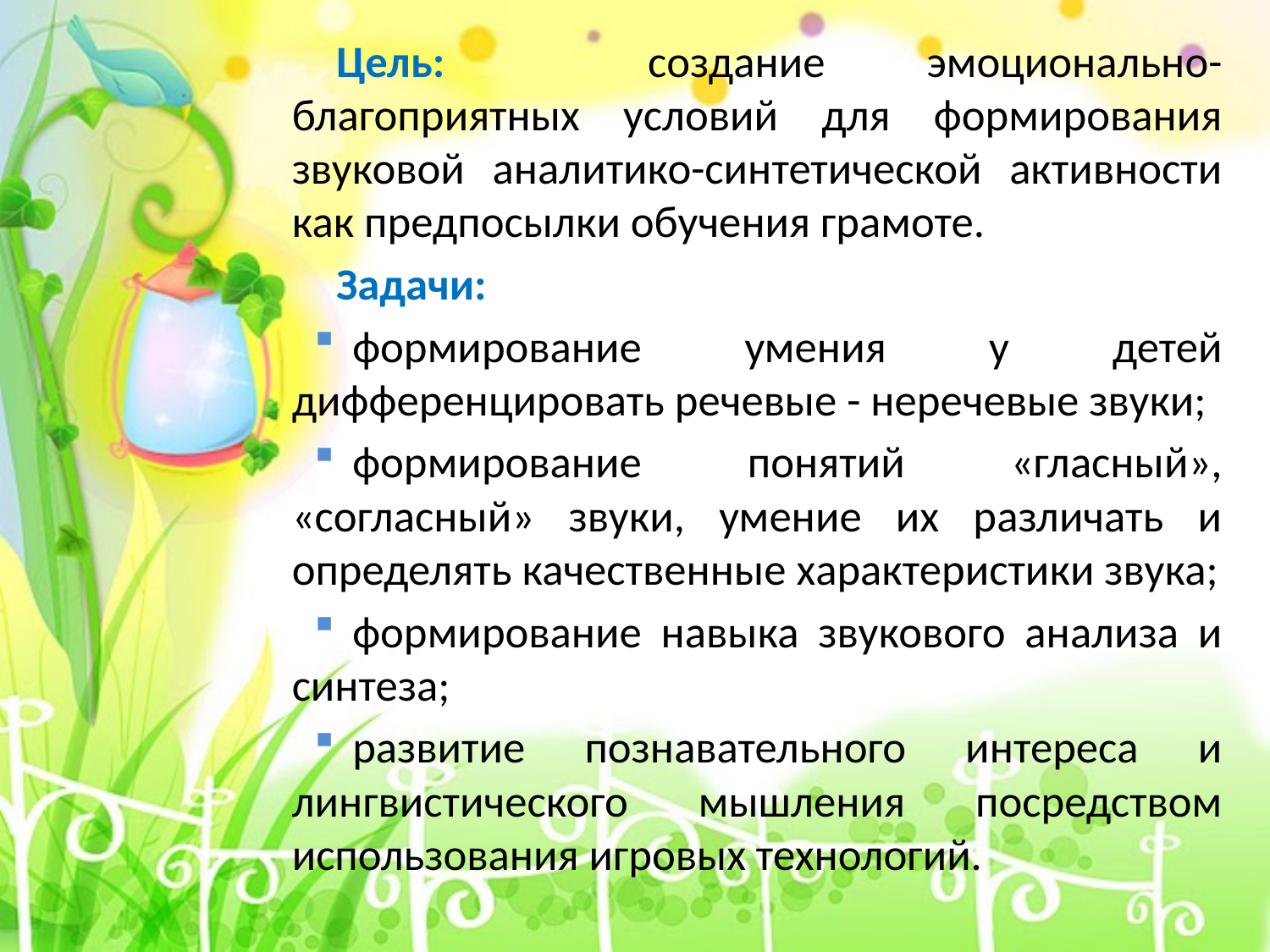

Цель:  создание эмоционально-благоприятных условий для формирования звуковой аналитико-синтетической активности как предпосылки обучения грамоте.
Задачи:
формирование умения у детей дифференцировать речевые - неречевые звуки;
формирование понятий «гласный», «согласный» звуки, умение их различать и определять качественные характеристики звука;
формирование навыка звукового анализа и синтеза;
развитие познавательного интереса и лингвистического мышления посредством использования игровых технологий.